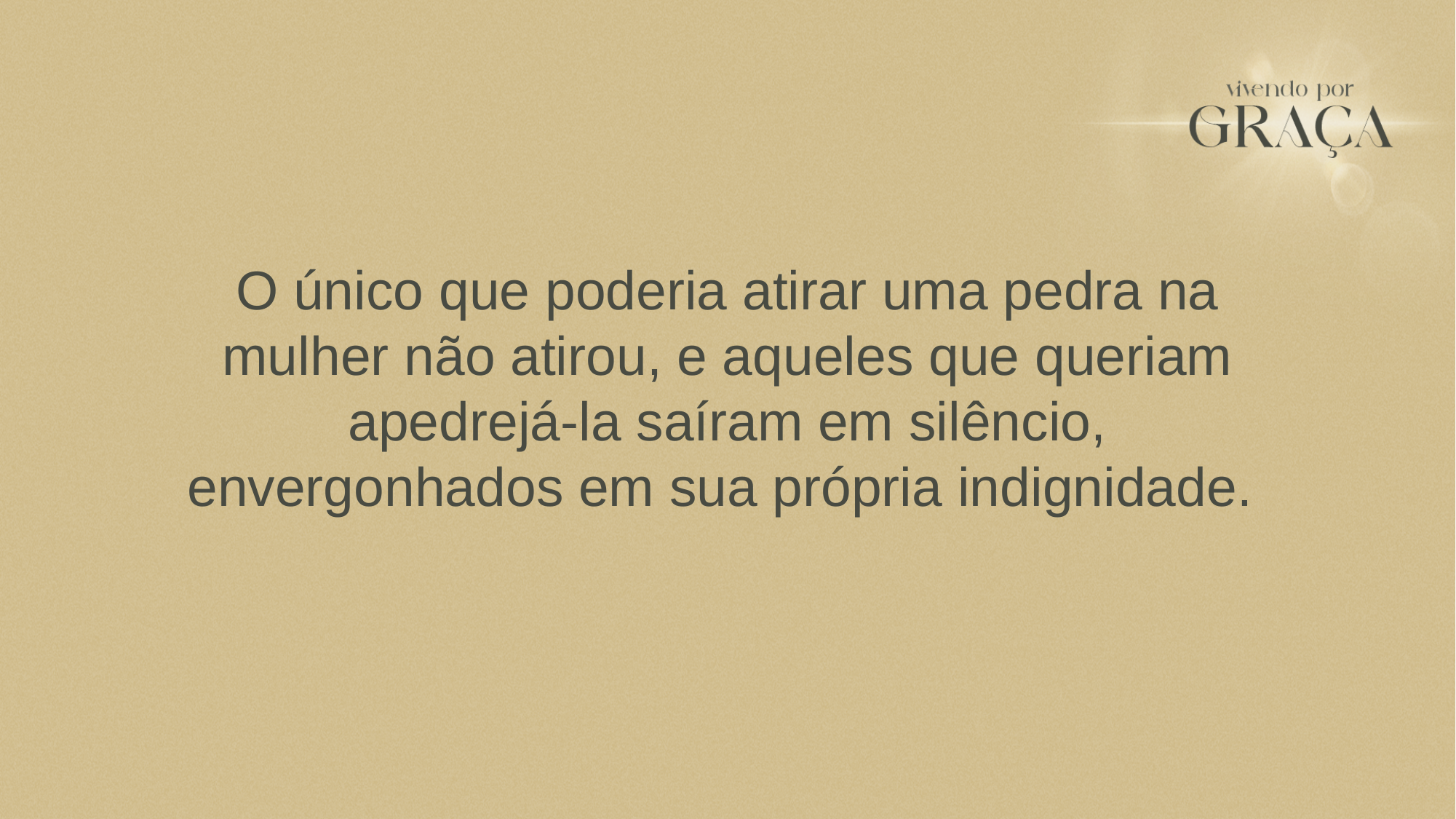

O único que poderia atirar uma pedra na mulher não atirou, e aqueles que queriam apedrejá-la saíram em silêncio, envergonhados em sua própria indignidade.